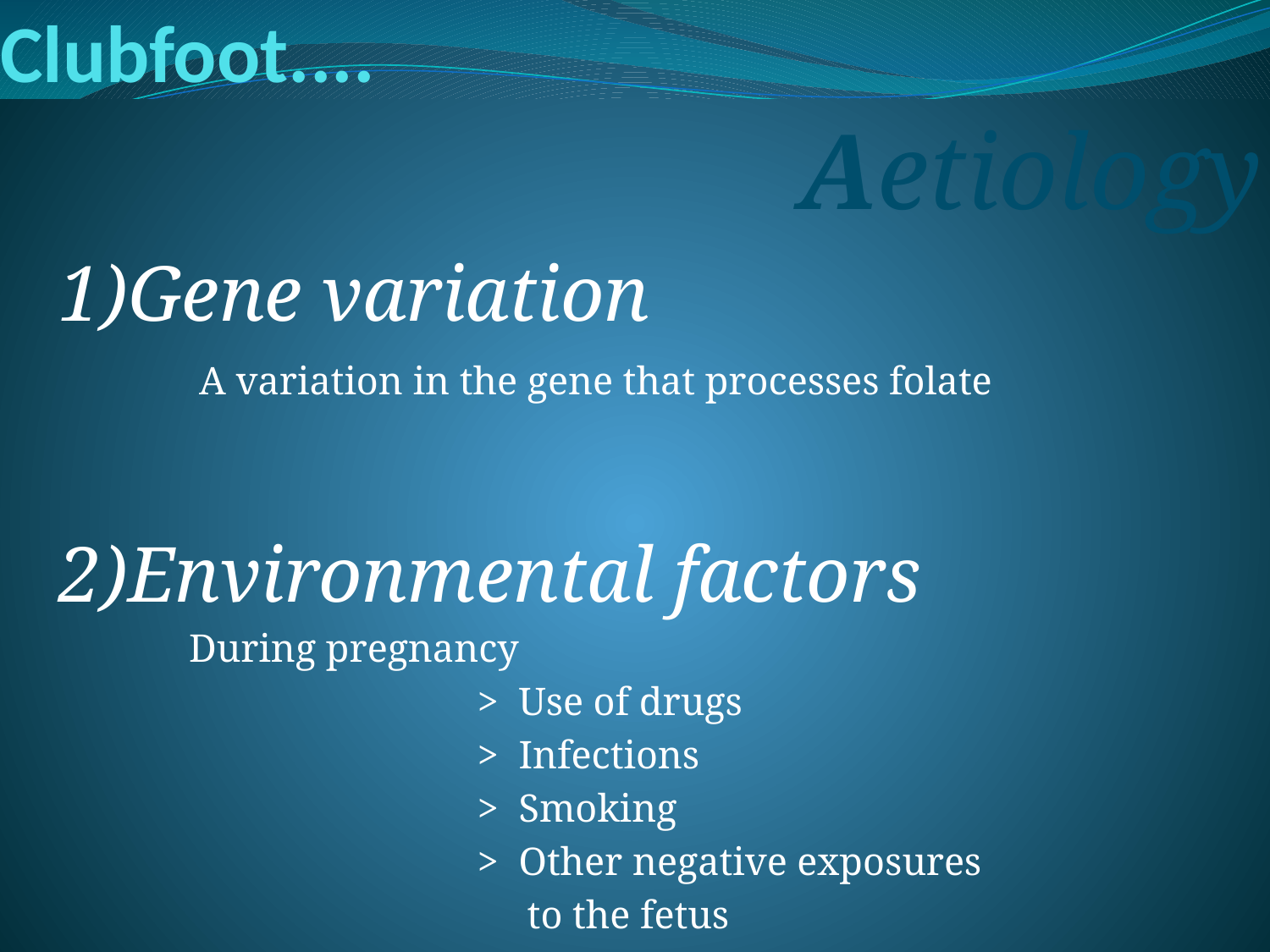

# Clubfoot....
Aetiology
   1)Gene variation
                   A variation in the gene that processes folate

   2)Environmental factors
                   During pregnancy
                                                >  Use of drugs
                                                >  Infections
                                                >  Smoking
                                                >  Other negative exposures
                                                     to the fetus